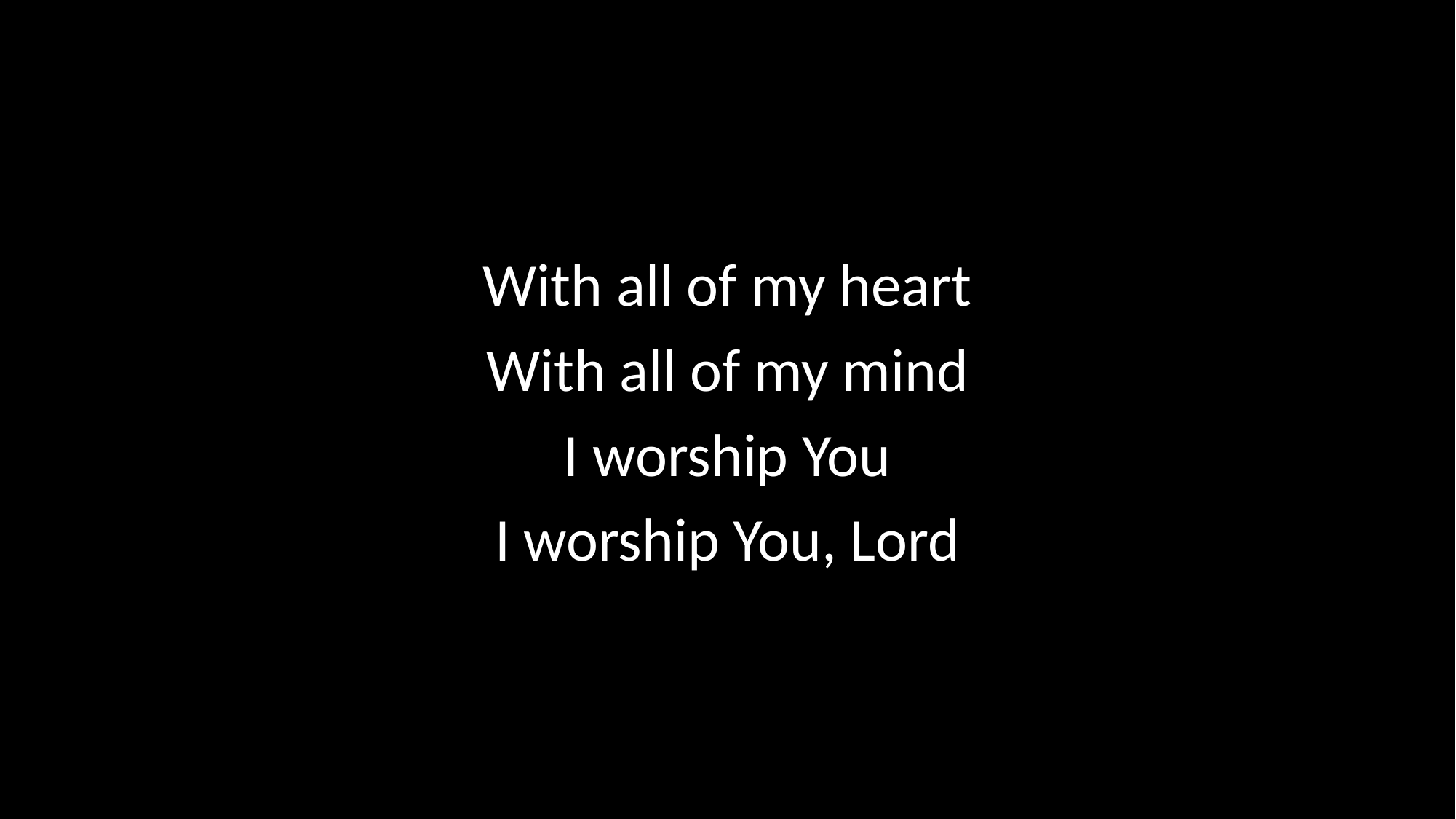

With all of my heart
With all of my mind
I worship You
I worship You, Lord